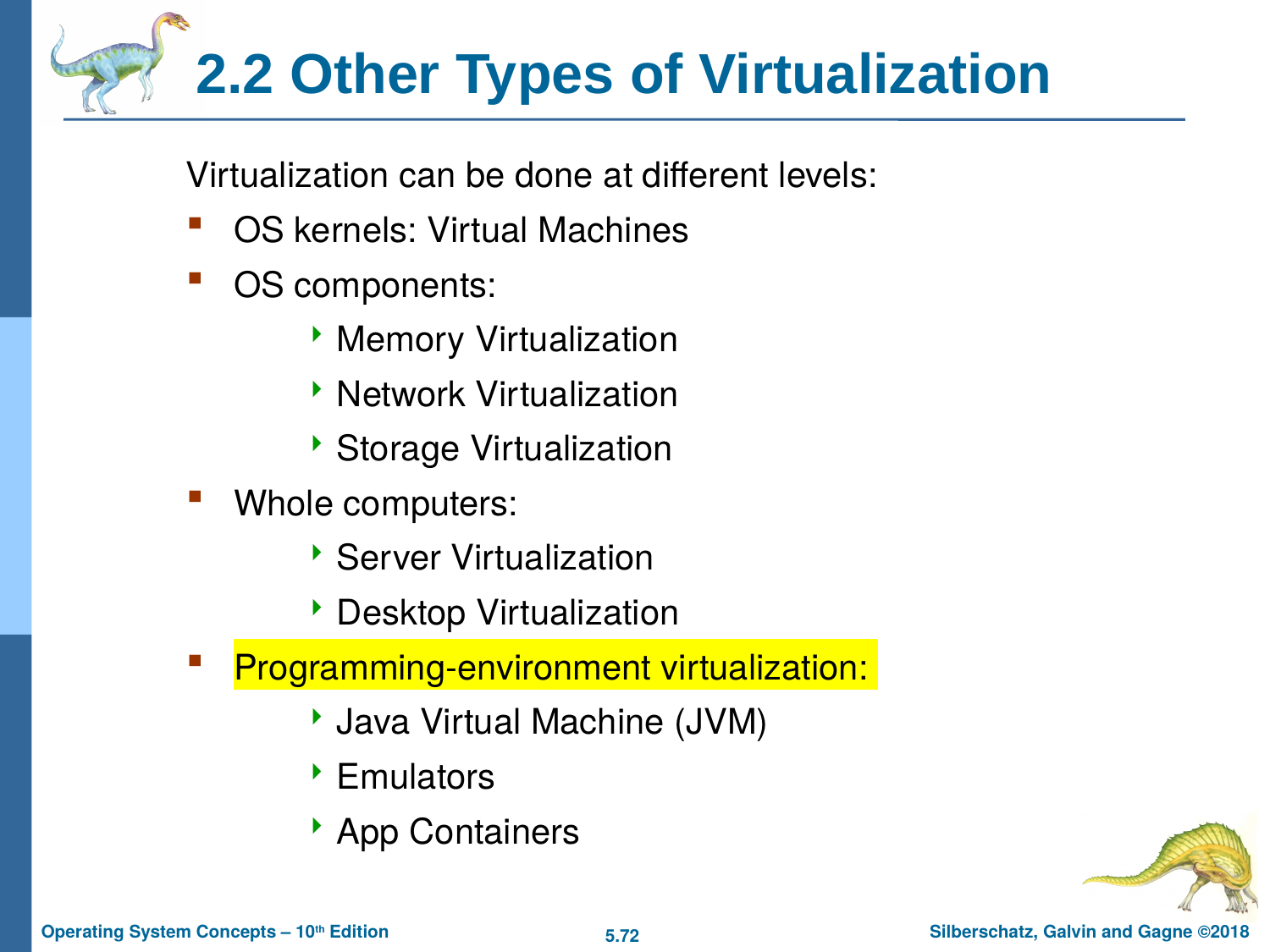

9-72

# 2.2 Other Types of Virtualization
Virtualization can be done at different levels:
OS kernels: Virtual Machines
OS components:
Memory Virtualization
Network Virtualization
Storage Virtualization
Whole computers:
Server Virtualization
Desktop Virtualization
Programming-environment virtualization:
Java Virtual Machine (JVM)
Emulators
App Containers